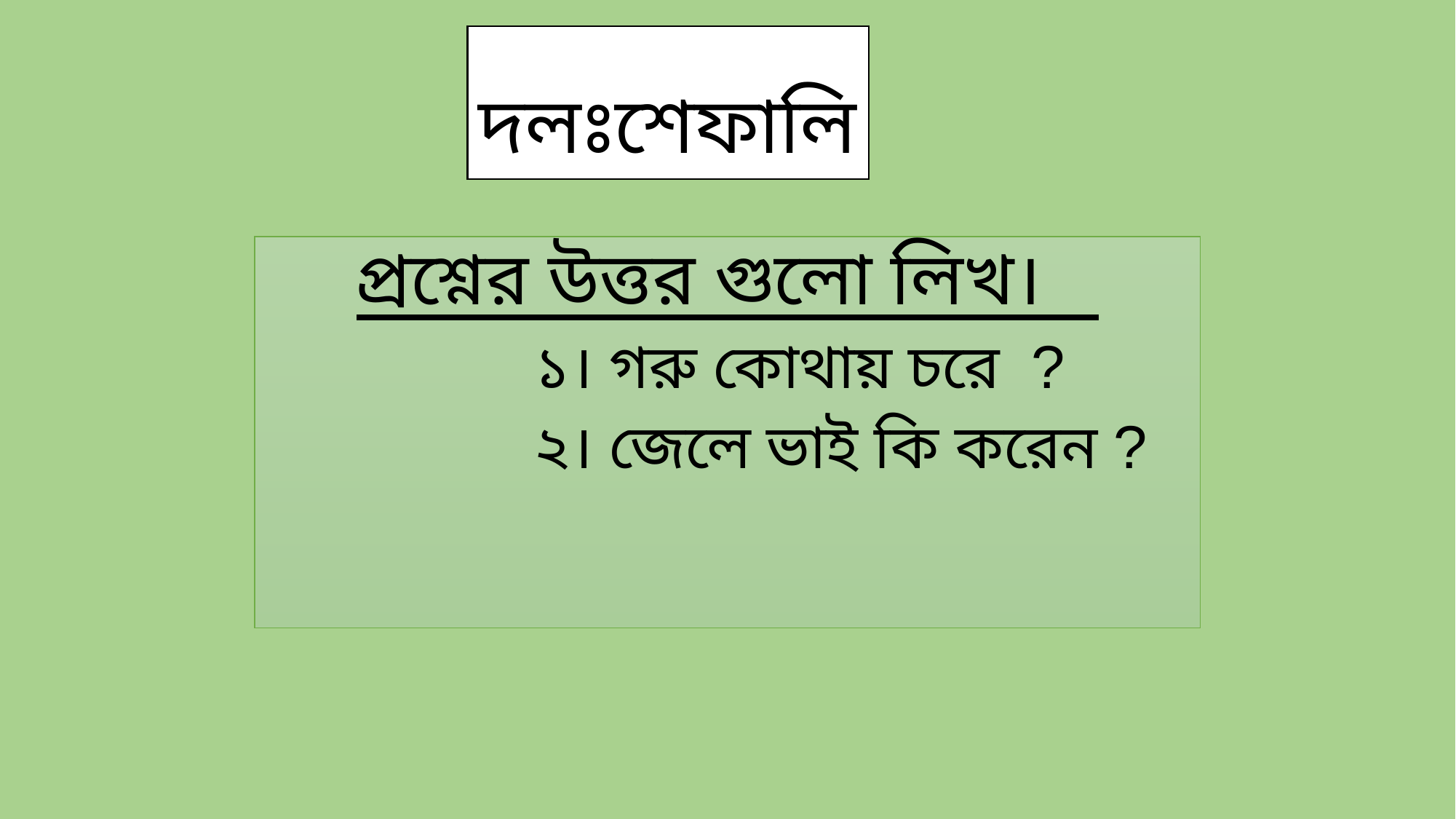

# দলঃশেফালি
প্রশ্নের উত্তর গুলো লিখ।
                 ১। গরু কোথায় চরে  ?
                 ২। জেলে ভাই কি করেন ?